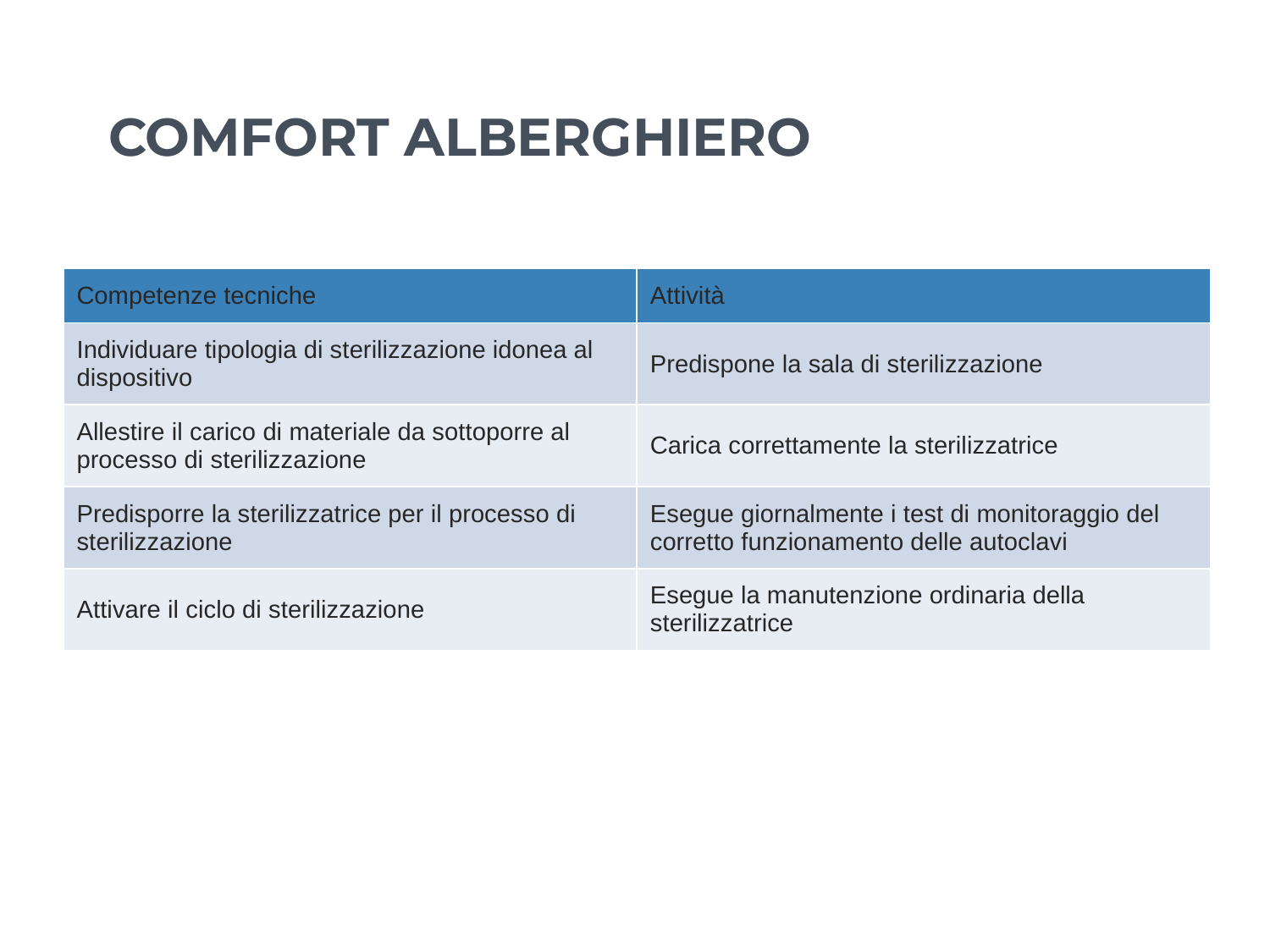

# COMFORT ALBERGHIERO
| Competenze tecniche | Attività |
| --- | --- |
| Individuare tipologia di sterilizzazione idonea al dispositivo | Predispone la sala di sterilizzazione |
| Allestire il carico di materiale da sottoporre al processo di sterilizzazione | Carica correttamente la sterilizzatrice |
| Predisporre la sterilizzatrice per il processo di sterilizzazione | Esegue giornalmente i test di monitoraggio del corretto funzionamento delle autoclavi |
| Attivare il ciclo di sterilizzazione | Esegue la manutenzione ordinaria della sterilizzatrice |